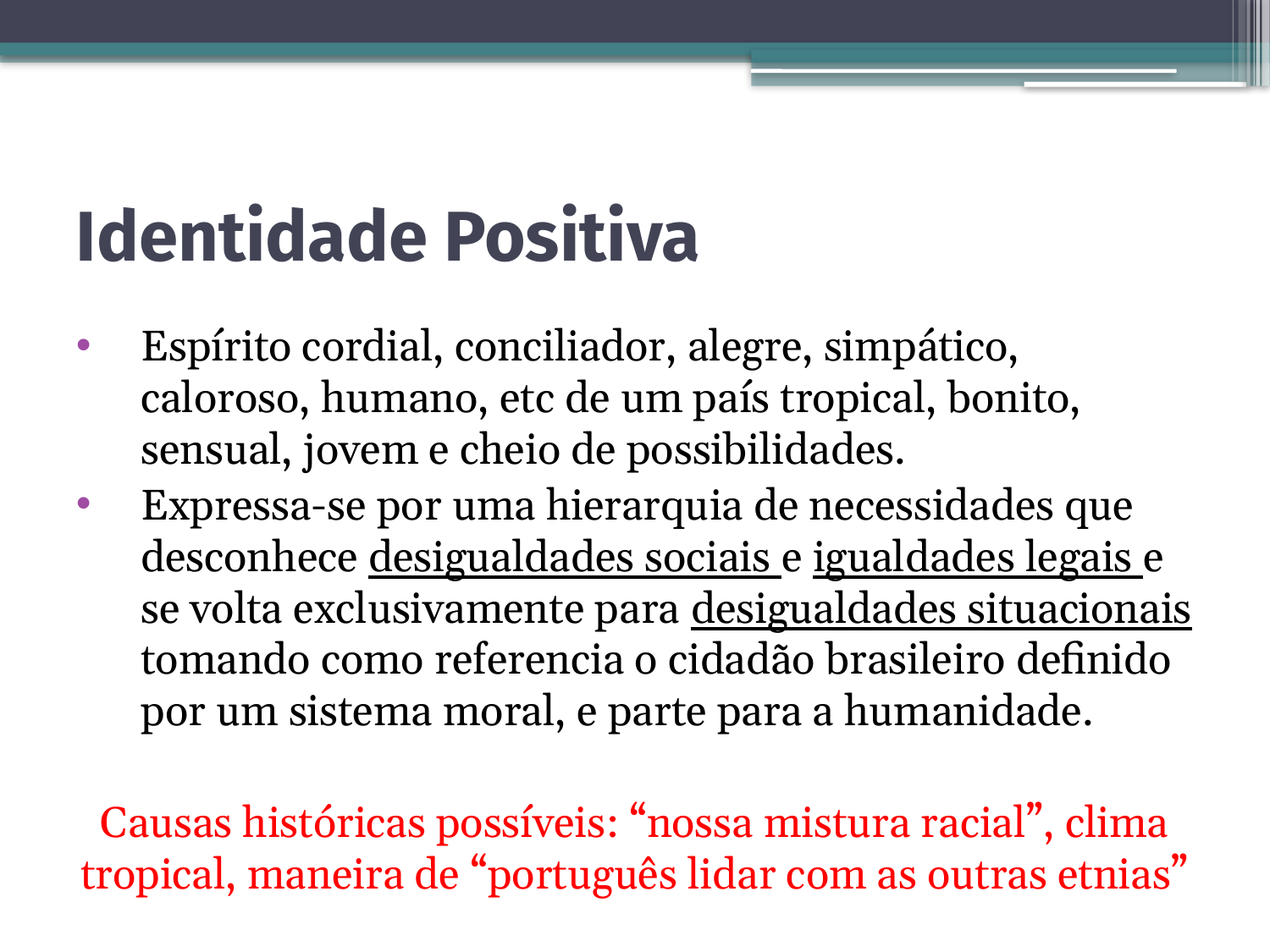

# Identidade Positiva
Espírito cordial, conciliador, alegre, simpático, caloroso, humano, etc de um país tropical, bonito, sensual, jovem e cheio de possibilidades.
Expressa-se por uma hierarquia de necessidades que desconhece desigualdades sociais e igualdades legais e se volta exclusivamente para desigualdades situacionais tomando como referencia o cidadão brasileiro definido por um sistema moral, e parte para a humanidade.

Causas históricas possíveis: “nossa mistura racial”, clima tropical, maneira de “português lidar com as outras etnias”